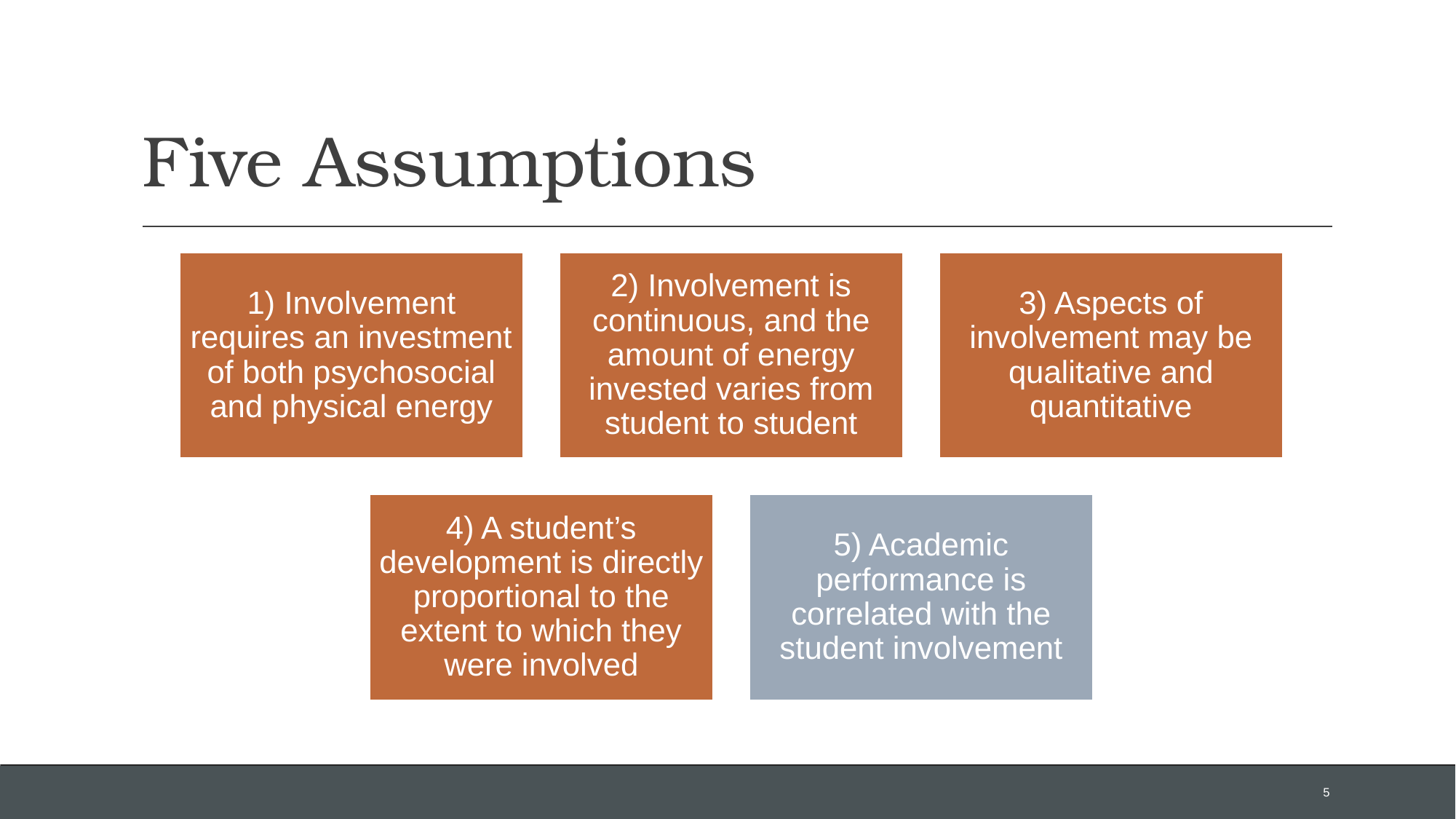

# Five Assumptions

1) Involvement requires an investment of both psychosocial and physical energy

2) Involvement is continuous, and the amount of energy invested varies from student to student

3) Aspects of involvement may be qualitative and quantitative

4) A student’s development is directly proportional to the extent to which they were involved

5) Academic performance is correlated with the student involvement

5